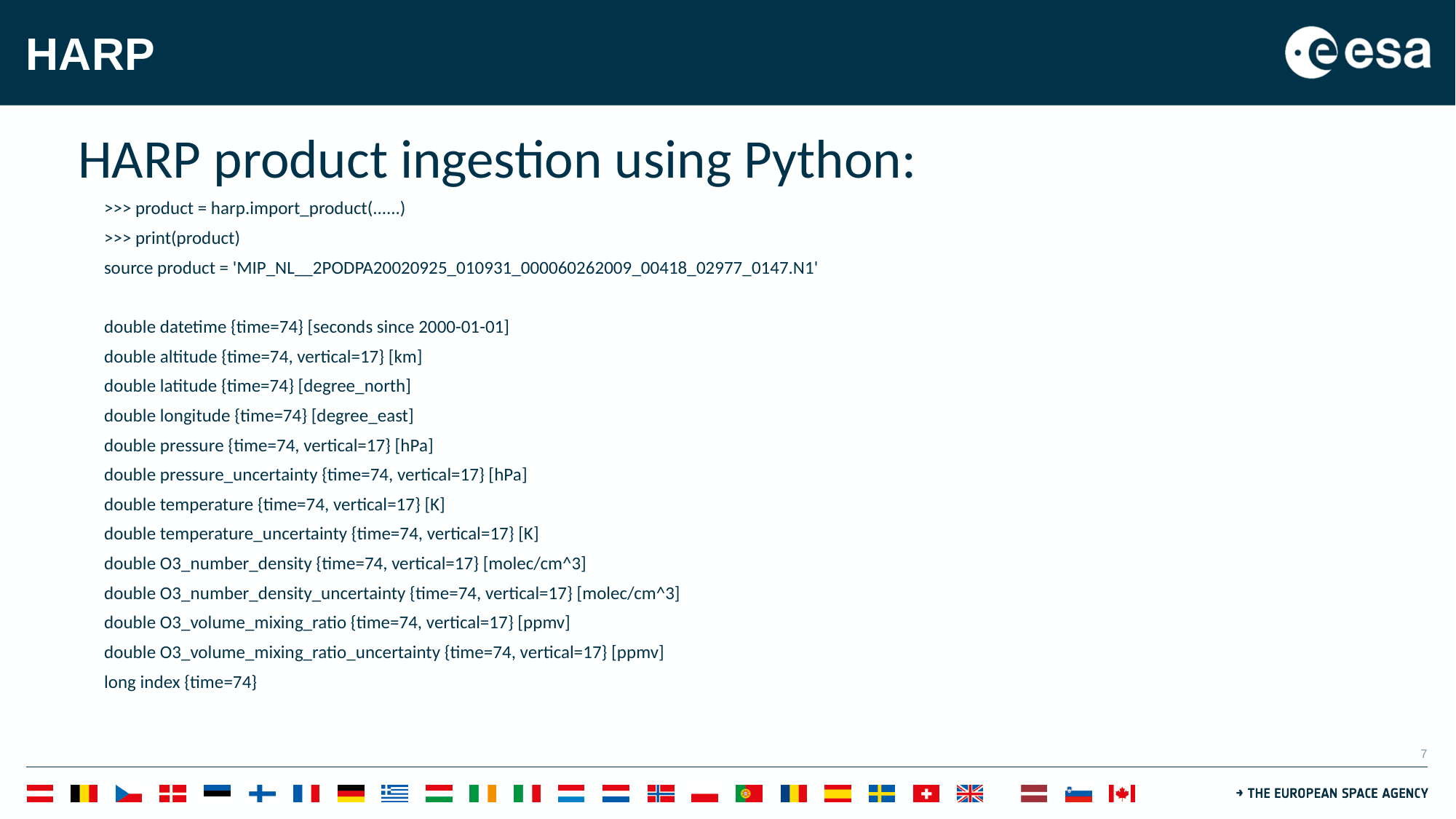

# HARP
HARP product ingestion using Python:
>>> product = harp.import_product(......)
>>> print(product)
source product = 'MIP_NL__2PODPA20020925_010931_000060262009_00418_02977_0147.N1'

double datetime {time=74} [seconds since 2000-01-01]
double altitude {time=74, vertical=17} [km]
double latitude {time=74} [degree_north]
double longitude {time=74} [degree_east]
double pressure {time=74, vertical=17} [hPa]
double pressure_uncertainty {time=74, vertical=17} [hPa]
double temperature {time=74, vertical=17} [K]
double temperature_uncertainty {time=74, vertical=17} [K]
double O3_number_density {time=74, vertical=17} [molec/cm^3]
double O3_number_density_uncertainty {time=74, vertical=17} [molec/cm^3]
double O3_volume_mixing_ratio {time=74, vertical=17} [ppmv]
double O3_volume_mixing_ratio_uncertainty {time=74, vertical=17} [ppmv]
long index {time=74}